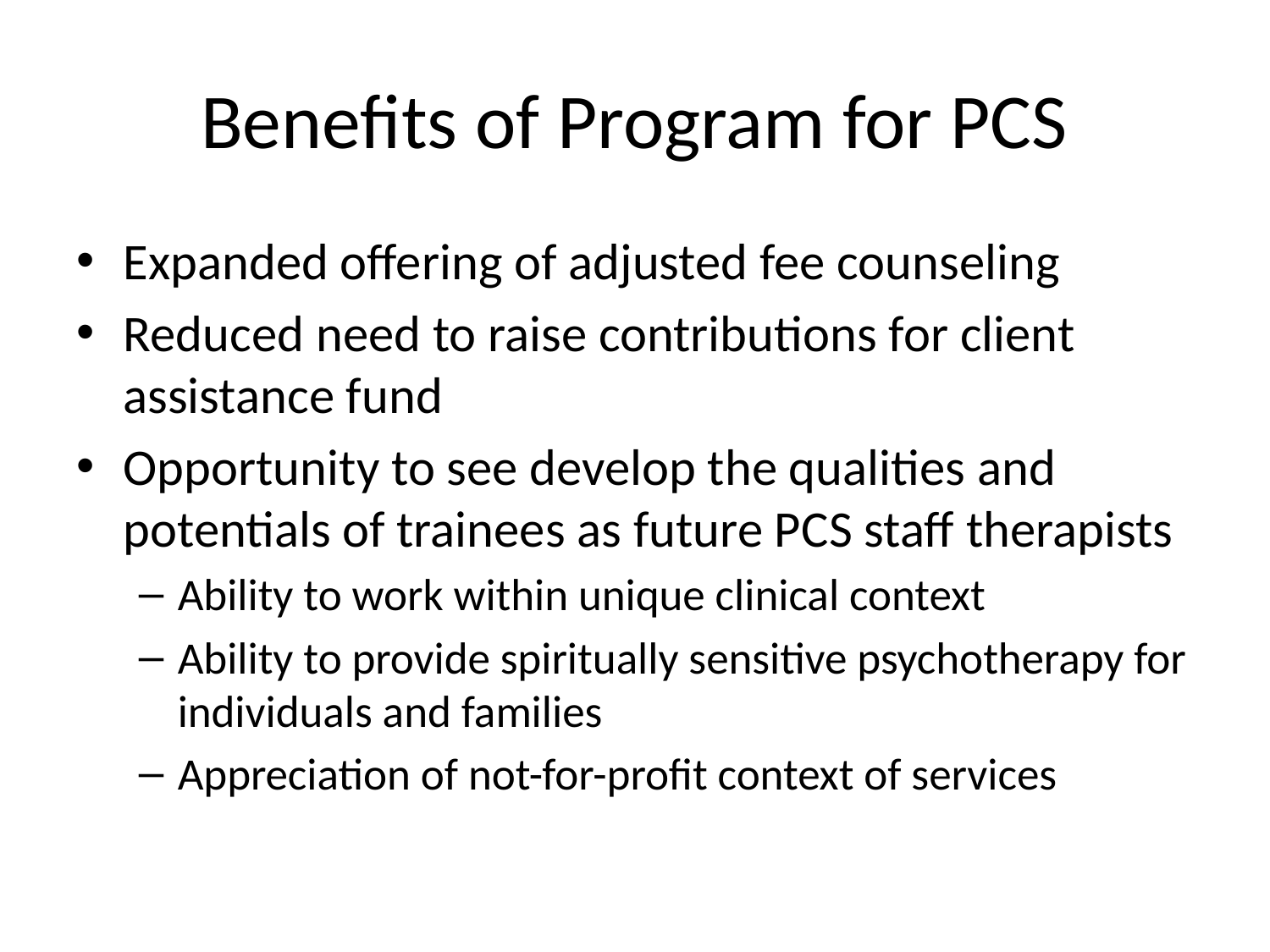

# Benefits of Program for PCS
Expanded offering of adjusted fee counseling
Reduced need to raise contributions for client assistance fund
Opportunity to see develop the qualities and potentials of trainees as future PCS staff therapists
Ability to work within unique clinical context
Ability to provide spiritually sensitive psychotherapy for individuals and families
Appreciation of not-for-profit context of services